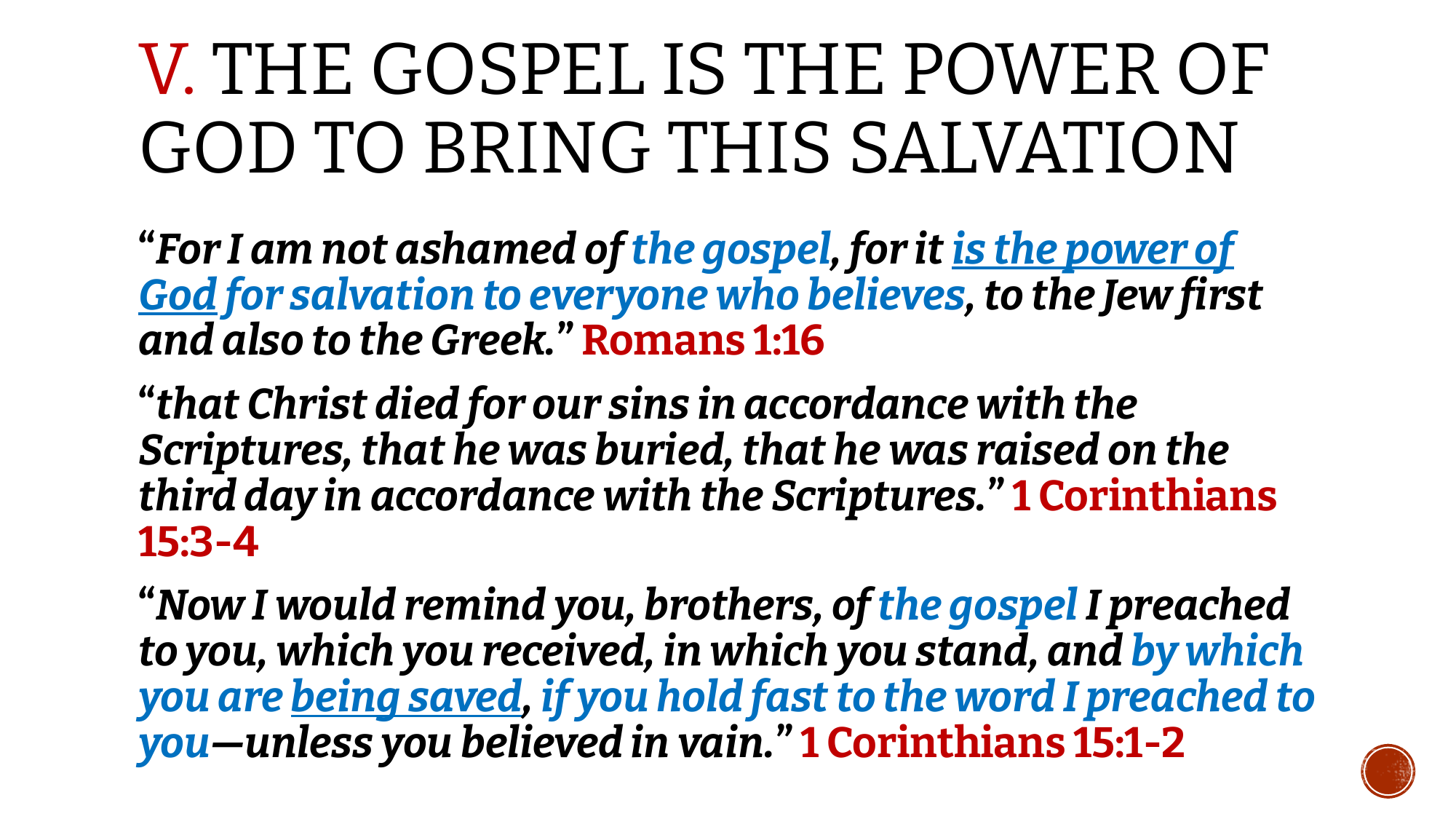

# V. The gospel is the power of God to bring this salvation
“For I am not ashamed of the gospel, for it is the power of God for salvation to everyone who believes, to the Jew first and also to the Greek.” Romans 1:16
“that Christ died for our sins in accordance with the Scriptures, that he was buried, that he was raised on the third day in accordance with the Scriptures.” 1 Corinthians 15:3-4
“Now I would remind you, brothers, of the gospel I preached to you, which you received, in which you stand, and by which you are being saved, if you hold fast to the word I preached to you—unless you believed in vain.” 1 Corinthians 15:1-2